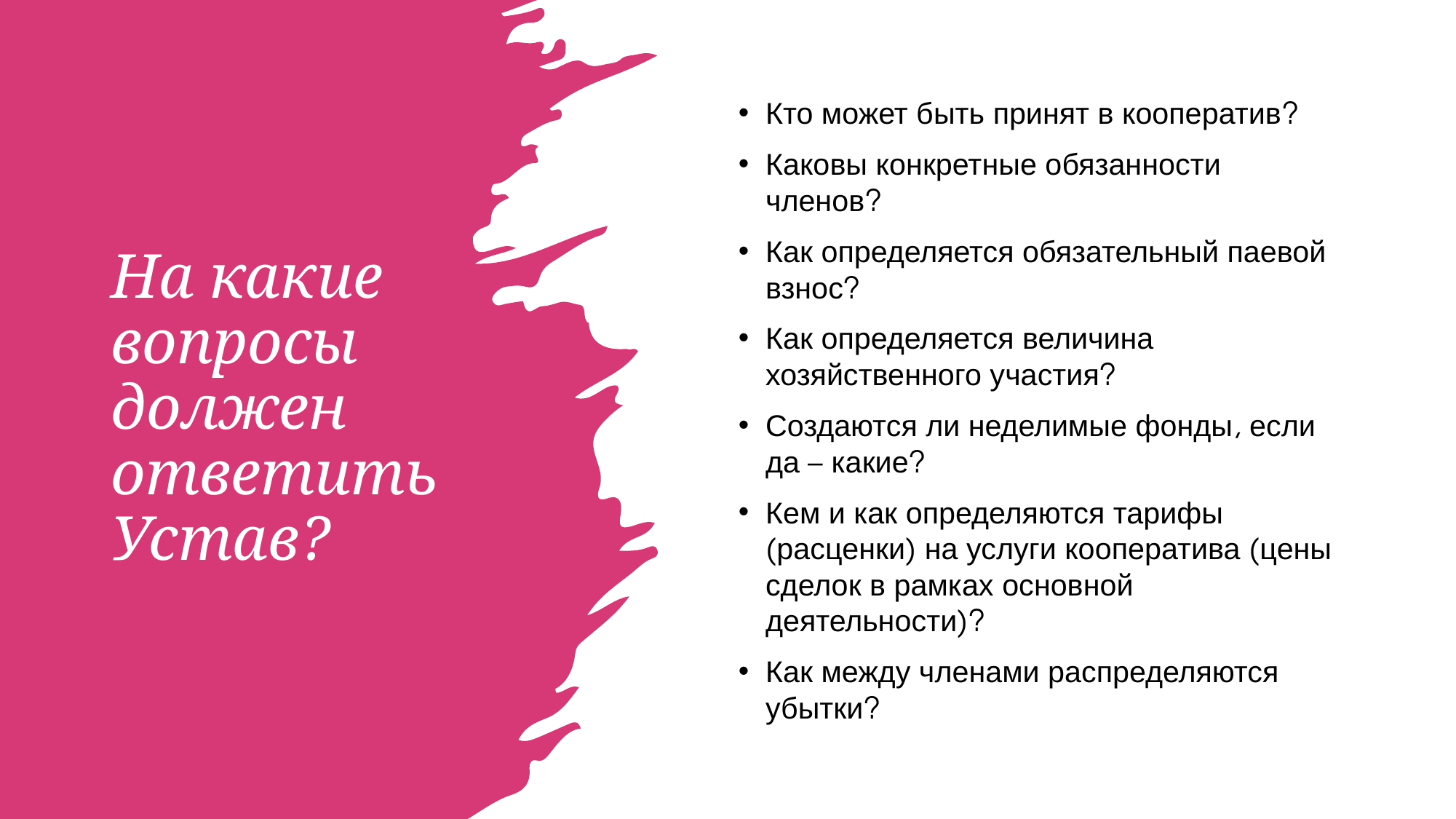

# На какие вопросы должен ответить Устав?
Кто может быть принят в кооператив?
Каковы конкретные обязанности членов?
Как определяется обязательный паевой взнос?
Как определяется величина хозяйственного участия?
Создаются ли неделимые фонды, если да – какие?
Кем и как определяются тарифы (расценки) на услуги кооператива (цены сделок в рамках основной деятельности)?
Как между членами распределяются убытки?